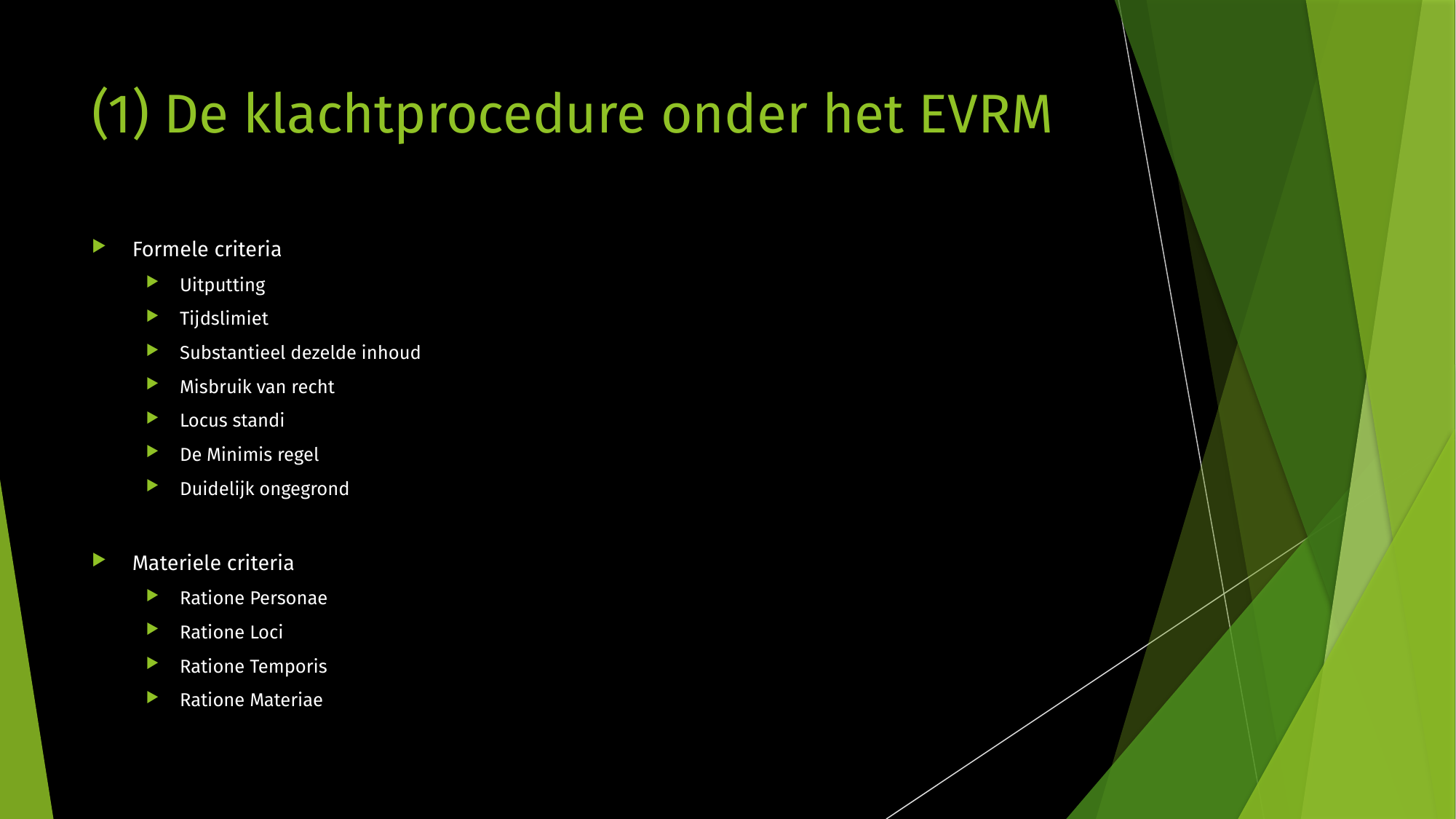

# (1) De klachtprocedure onder het EVRM
Formele criteria
Uitputting
Tijdslimiet
Substantieel dezelde inhoud
Misbruik van recht
Locus standi
De Minimis regel
Duidelijk ongegrond

Materiele criteria
Ratione Personae
Ratione Loci
Ratione Temporis
Ratione Materiae